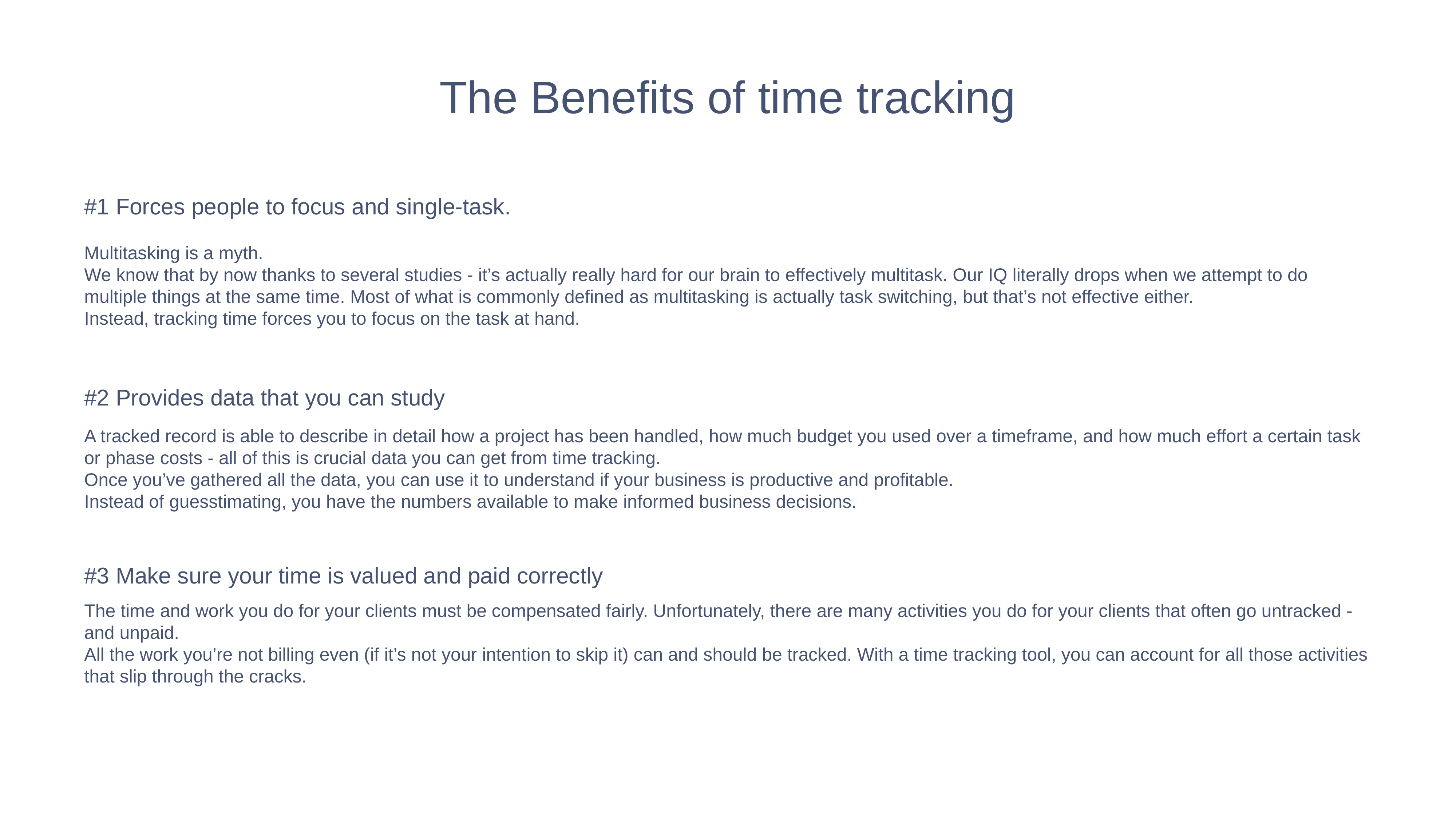

The Benefits of time tracking
#1 Forces people to focus and single-task.

Multitasking is a myth.
We know that by now thanks to several studies - it’s actually really hard for our brain to effectively multitask. Our IQ literally drops when we attempt to do multiple things at the same time. Most of what is commonly defined as multitasking is actually task switching, but that’s not effective either.
Instead, tracking time forces you to focus on the task at hand.
#2 Provides data that you can study

A tracked record is able to describe in detail how a project has been handled, how much budget you used over a timeframe, and how much effort a certain task or phase costs - all of this is crucial data you can get from time tracking.
Once you’ve gathered all the data, you can use it to understand if your business is productive and profitable.
Instead of guesstimating, you have the numbers available to make informed business decisions.
#3 Make sure your time is valued and paid correctly

The time and work you do for your clients must be compensated fairly. Unfortunately, there are many activities you do for your clients that often go untracked - and unpaid.
All the work you’re not billing even (if it’s not your intention to skip it) can and should be tracked. With a time tracking tool, you can account for all those activities that slip through the cracks.